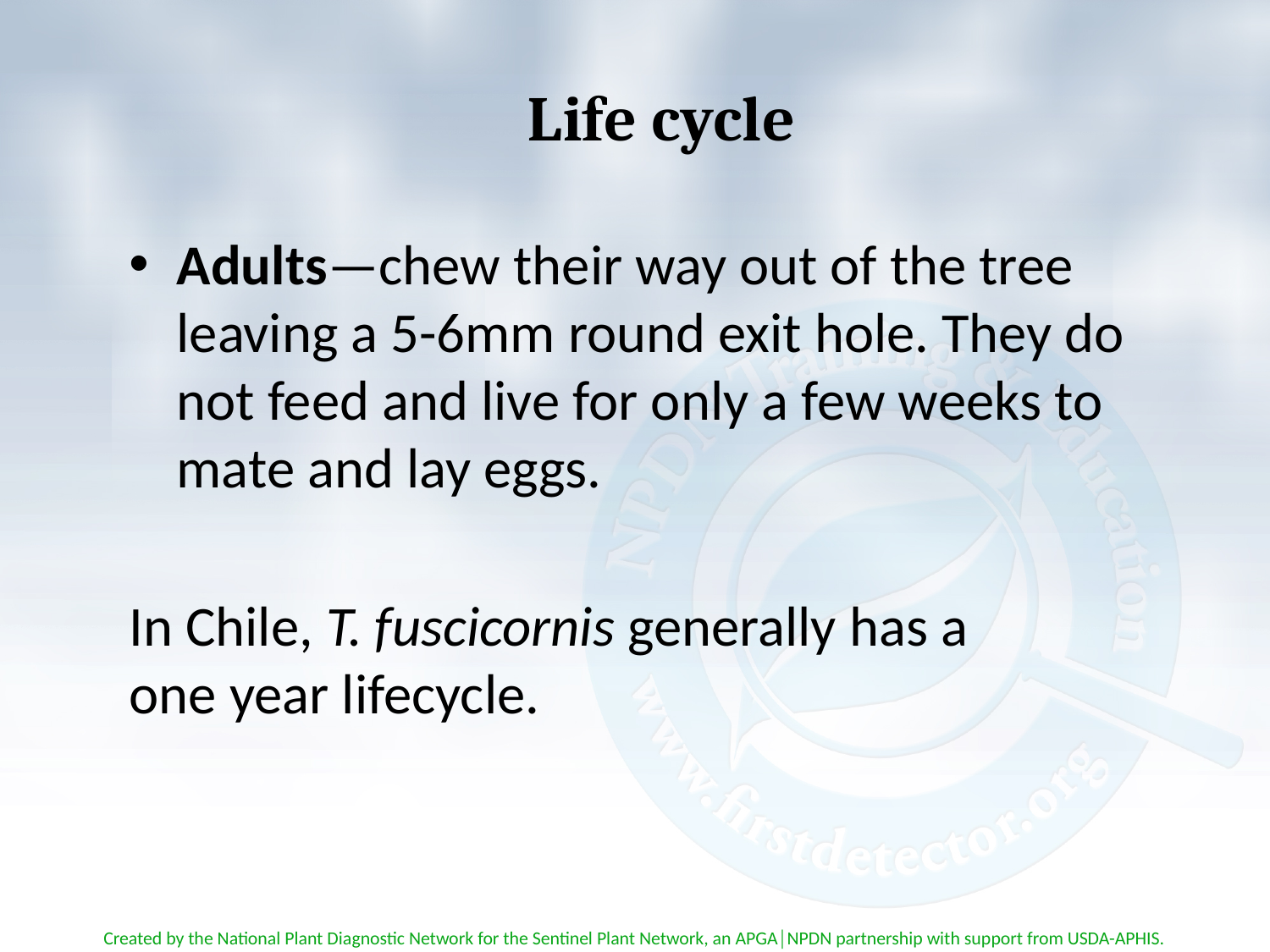

# Life cycle
Adults—chew their way out of the tree leaving a 5-6mm round exit hole. They do not feed and live for only a few weeks to mate and lay eggs.

In Chile, T. fuscicornis generally has a one year lifecycle.